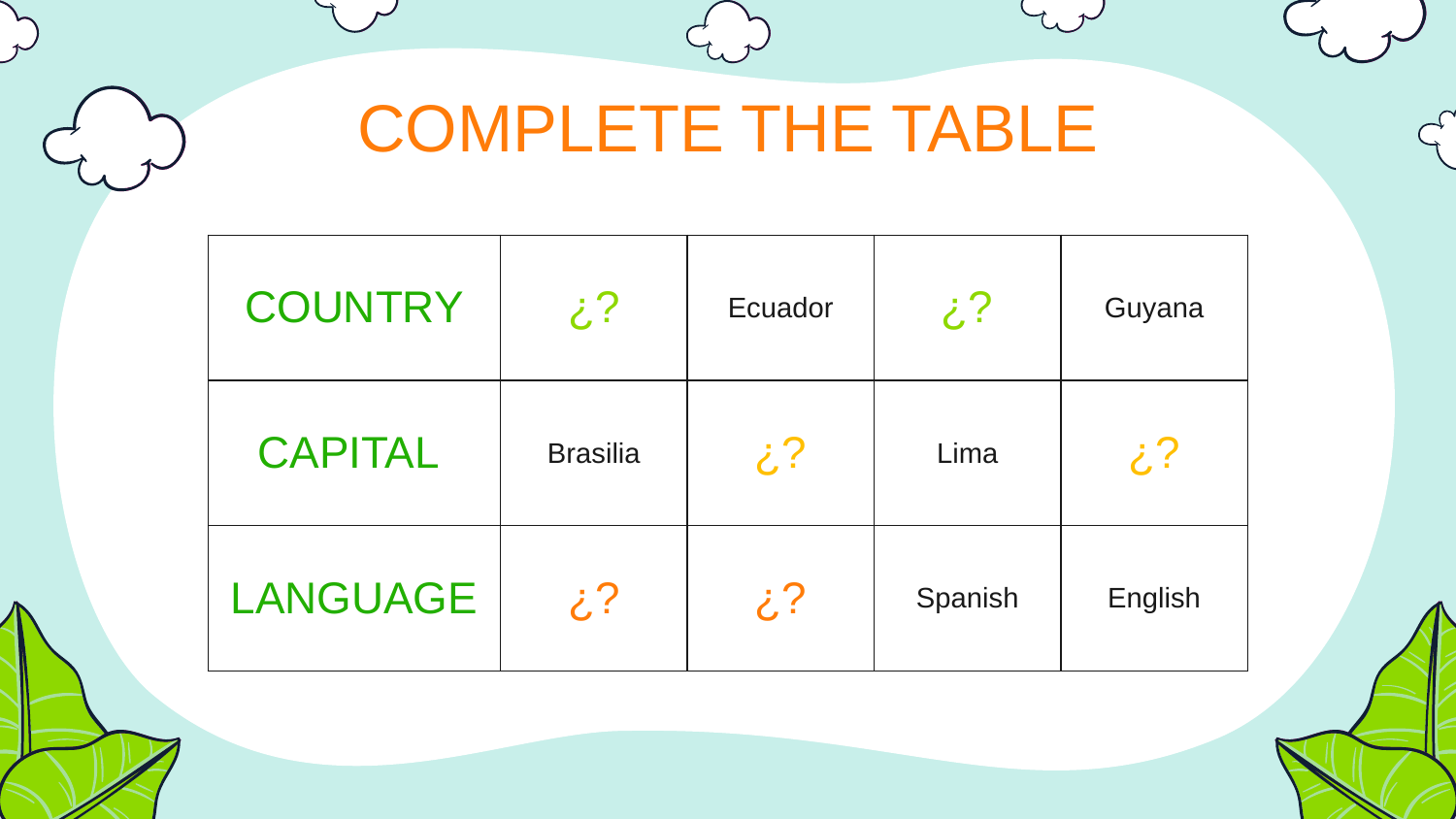

# COMPLETE THE TABLE
| COUNTRY | ¿? | Ecuador | ¿? | Guyana |
| --- | --- | --- | --- | --- |
| CAPITAL | Brasilia | ¿? | Lima | ¿? |
| LANGUAGE | ¿? | ¿? | Spanish | English |